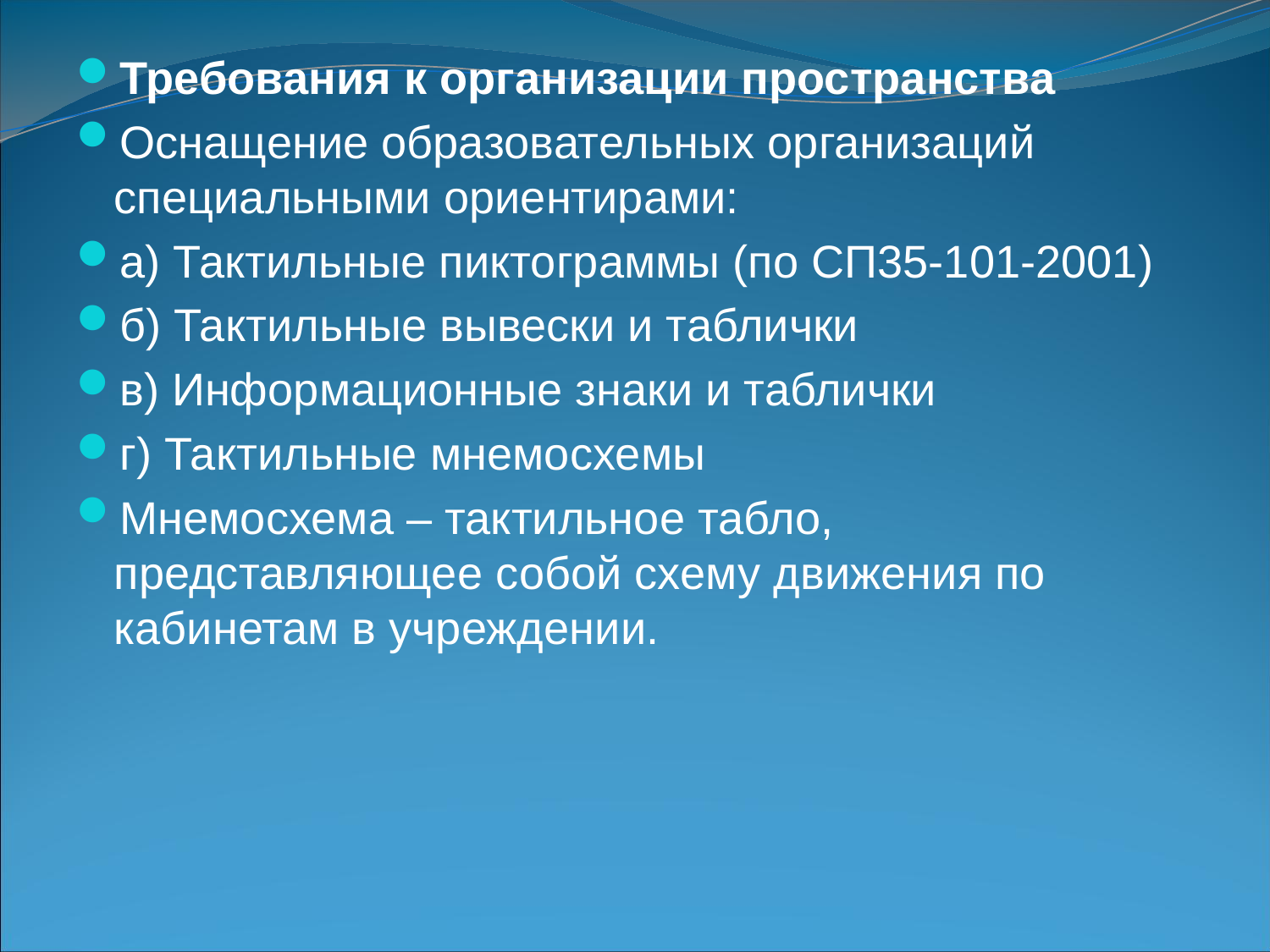

Требования к организации пространства
Оснащение образовательных организаций специальными ориентирами:
а) Тактильные пиктограммы (по СП35-101-2001)
б) Тактильные вывески и таблички
в) Информационные знаки и таблички
г) Тактильные мнемосхемы
Мнемосхема – тактильное табло, представляющее собой схему движения по кабинетам в учреждении.
#